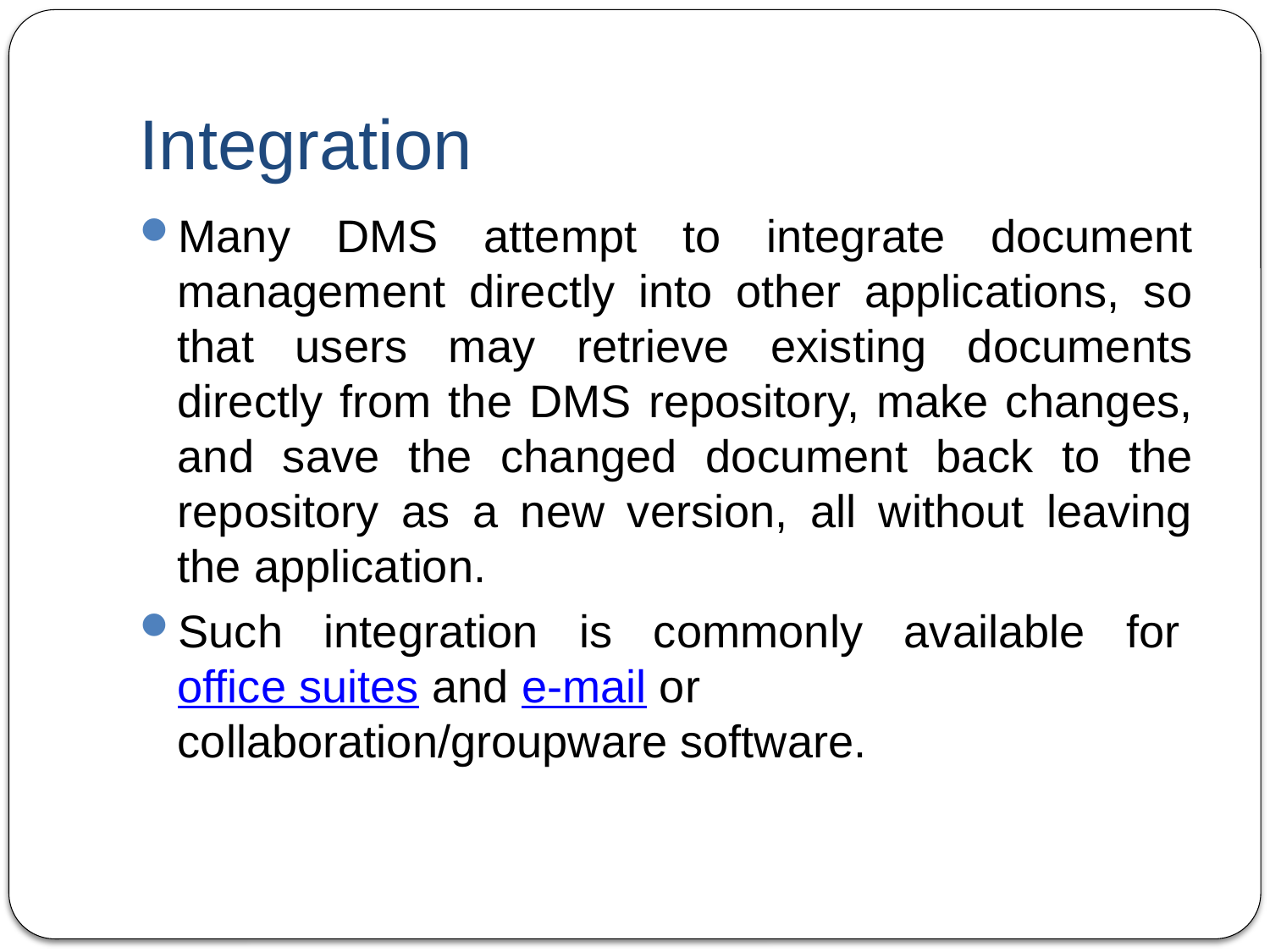

# Integration
Many DMS attempt to integrate document management directly into other applications, so that users may retrieve existing documents directly from the DMS repository, make changes, and save the changed document back to the repository as a new version, all without leaving the application.
Such integration is commonly available for office suites and e-mail or collaboration/groupware software.